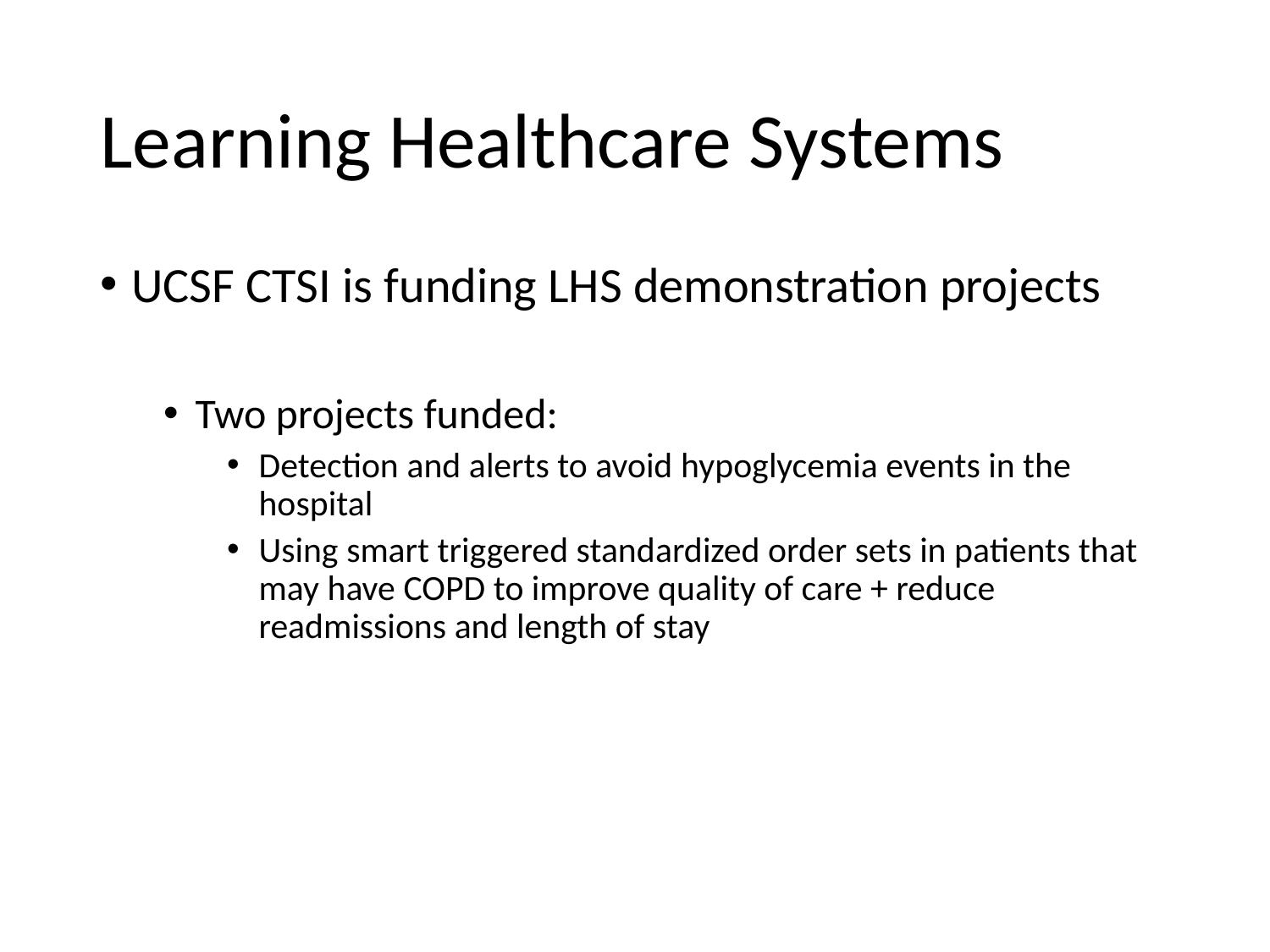

# Learning Healthcare Systems
UCSF CTSI is funding LHS demonstration projects

Two projects funded:
Detection and alerts to avoid hypoglycemia events in the hospital
Using smart triggered standardized order sets in patients that may have COPD to improve quality of care + reduce readmissions and length of stay